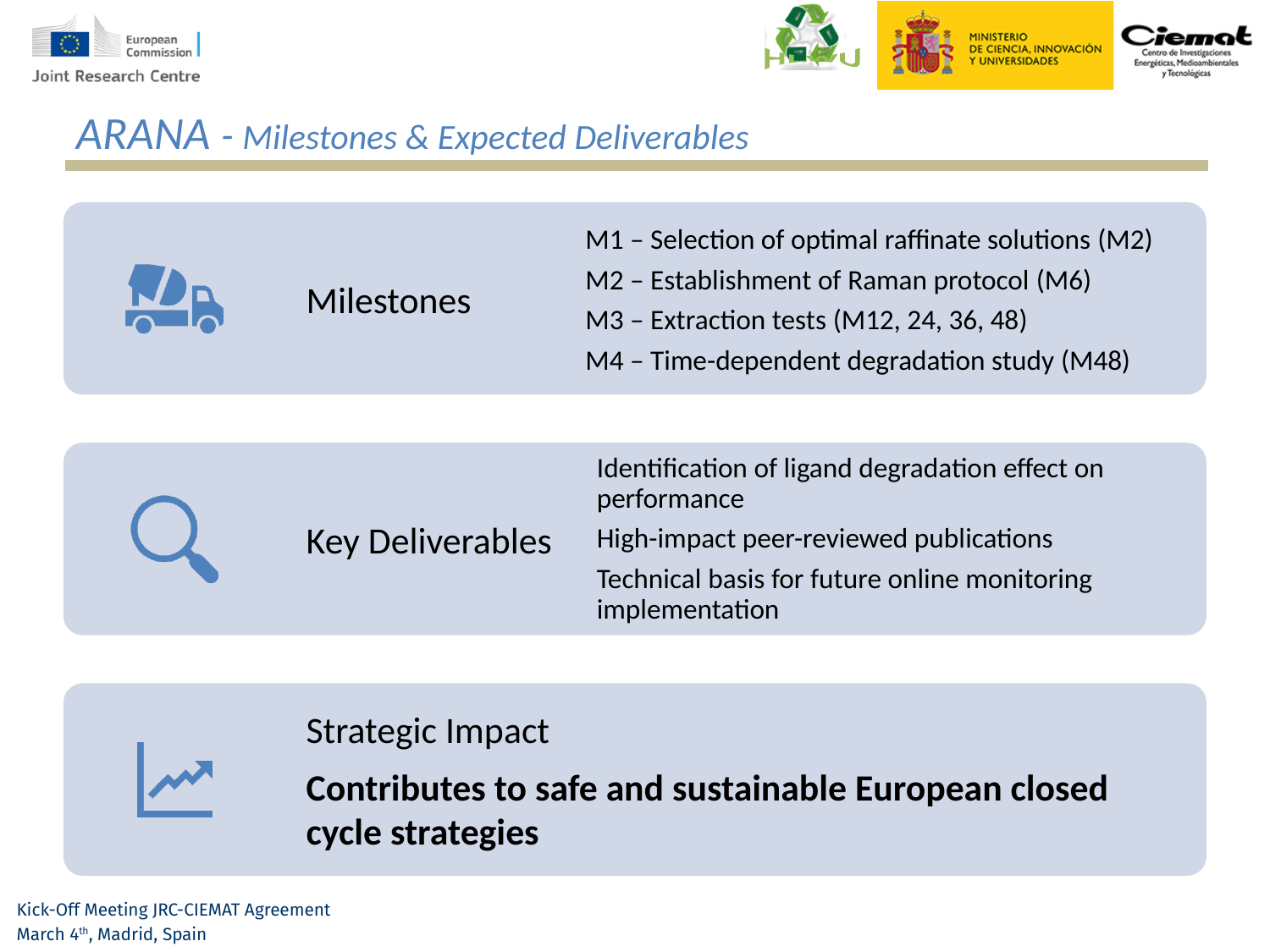

# ARANA - Milestones & Expected Deliverables
Milestones
Key Deliverables
Strategic Impact
Contributes to safe and sustainable European closed cycle strategies
M1 – Selection of optimal raffinate solutions (M2)
M2 – Establishment of Raman protocol (M6)
M3 – Extraction tests (M12, 24, 36, 48)
M4 – Time-dependent degradation study (M48)

Identification of ligand degradation effect on performance
High-impact peer-reviewed publications
Technical basis for future online monitoring implementation